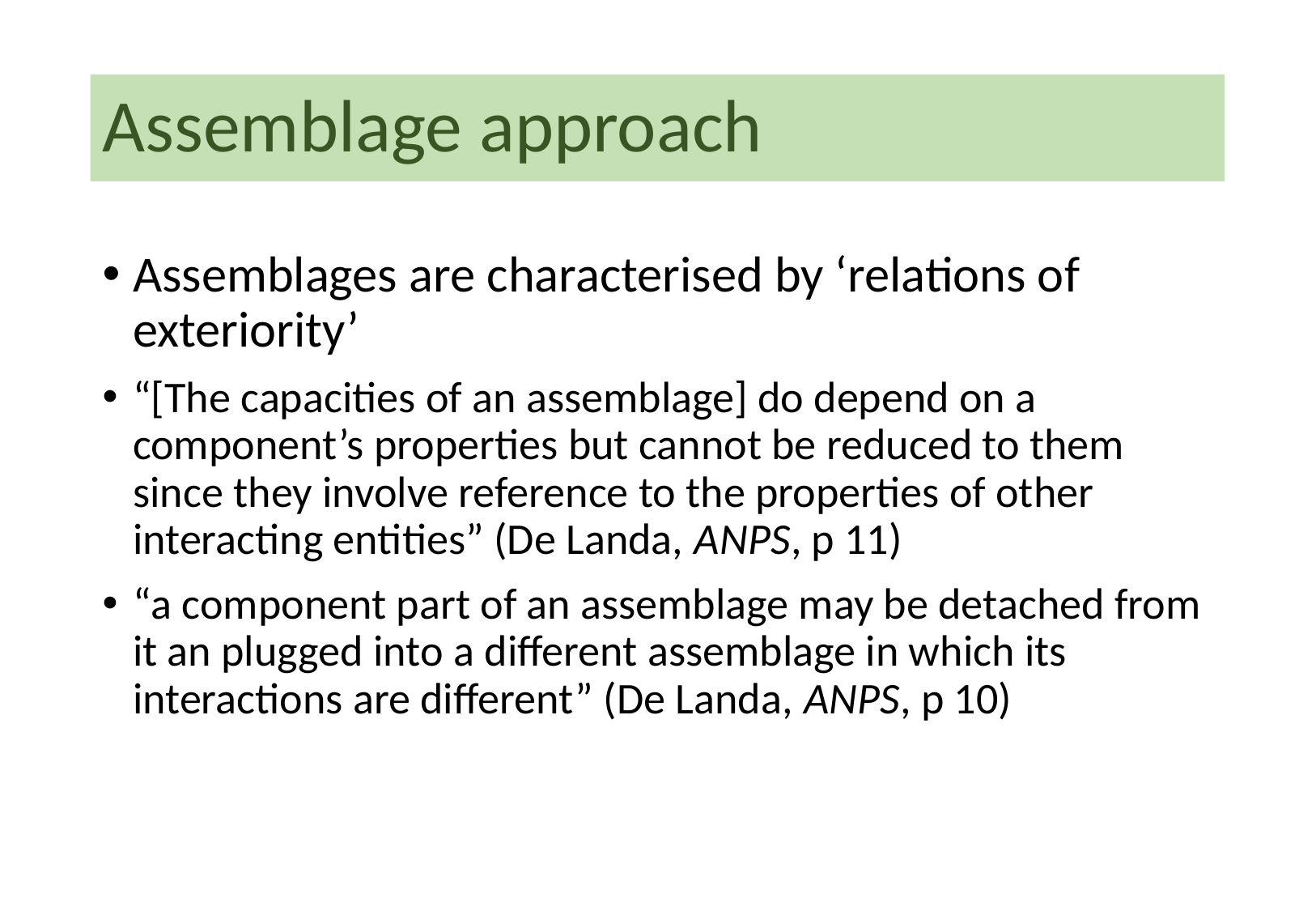

# Assemblage approach
Assemblages are characterised by ‘relations of exteriority’
“[The capacities of an assemblage] do depend on a component’s properties but cannot be reduced to them since they involve reference to the properties of other interacting entities” (De Landa, ANPS, p 11)
“a component part of an assemblage may be detached from it an plugged into a different assemblage in which its interactions are different” (De Landa, ANPS, p 10)